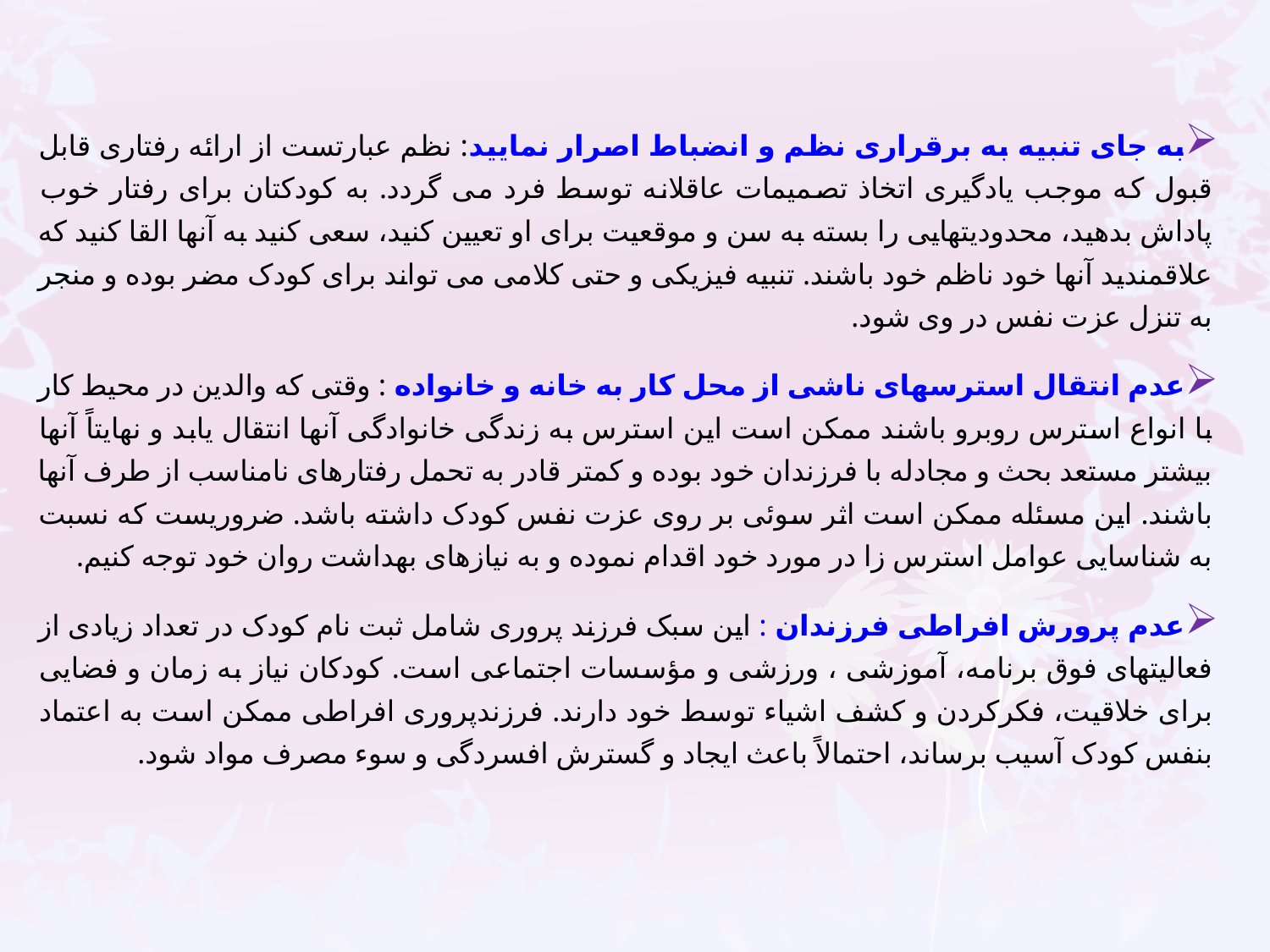

به جای تنبیه به برقراری نظم و انضباط اصرار نمایید: نظم عبارتست از ارائه رفتاری قابل قبول که موجب یادگیری اتخاذ تصمیمات عاقلانه توسط فرد می گردد. به کودکتان برای رفتار خوب پاداش بدهید، محدودیتهایی را بسته به سن و موقعیت برای او تعیین کنید، سعی کنید به آنها القا کنید که علاقمندید آنها خود ناظم خود باشند. تنبیه فیزیکی و حتی کلامی می تواند برای کودک مضر بوده و منجر به تنزل عزت نفس در وی شود.
عدم انتقال استرسهای ناشی از محل کار به خانه و خانواده : وقتی که والدین در محیط کار با انواع استرس روبرو باشند ممکن است این استرس به زندگی خانوادگی آنها انتقال یابد و نهایتاً آنها بیشتر مستعد بحث و مجادله با فرزندان خود بوده و کمتر قادر به تحمل رفتارهای نامناسب از طرف آنها باشند. این مسئله ممکن است اثر سوئی بر روی عزت نفس کودک داشته باشد. ضروریست که نسبت به شناسایی عوامل استرس زا در مورد خود اقدام نموده و به نیازهای بهداشت روان خود توجه کنیم.
عدم پرورش افراطی فرزندان : این سبک فرزند پروری شامل ثبت نام کودک در تعداد زیادی از فعالیتهای فوق برنامه، آموزشی ، ورزشی و مؤسسات اجتماعی است. کودکان نیاز به زمان و فضایی برای خلاقیت، فکرکردن و کشف اشیاء توسط خود دارند. فرزندپروری افراطی ممکن است به اعتماد بنفس کودک آسیب برساند، احتمالاً باعث ایجاد و گسترش افسردگی و سوء مصرف مواد شود.